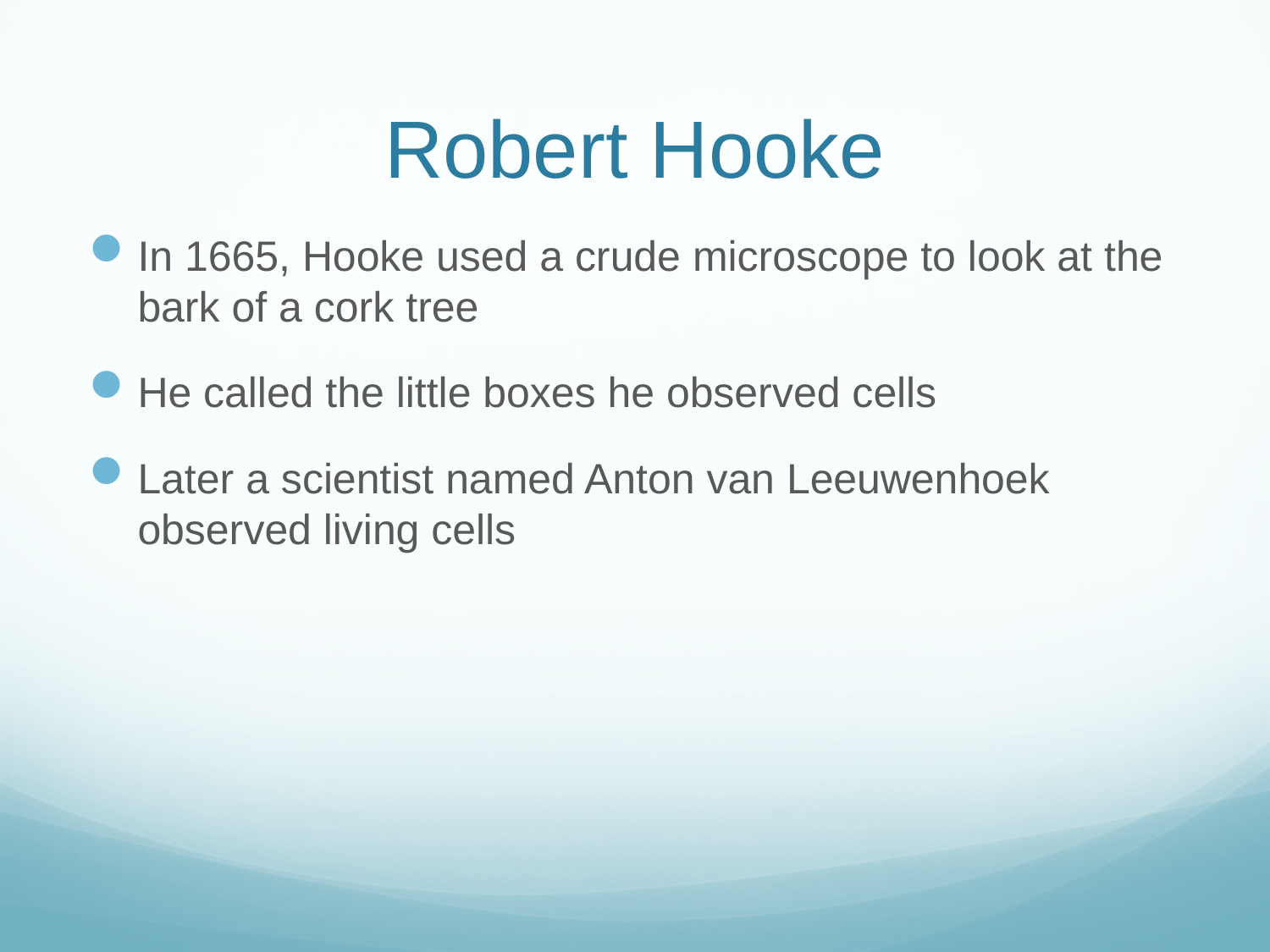

# Robert Hooke
In 1665, Hooke used a crude microscope to look at the bark of a cork tree
He called the little boxes he observed cells
Later a scientist named Anton van Leeuwenhoek observed living cells